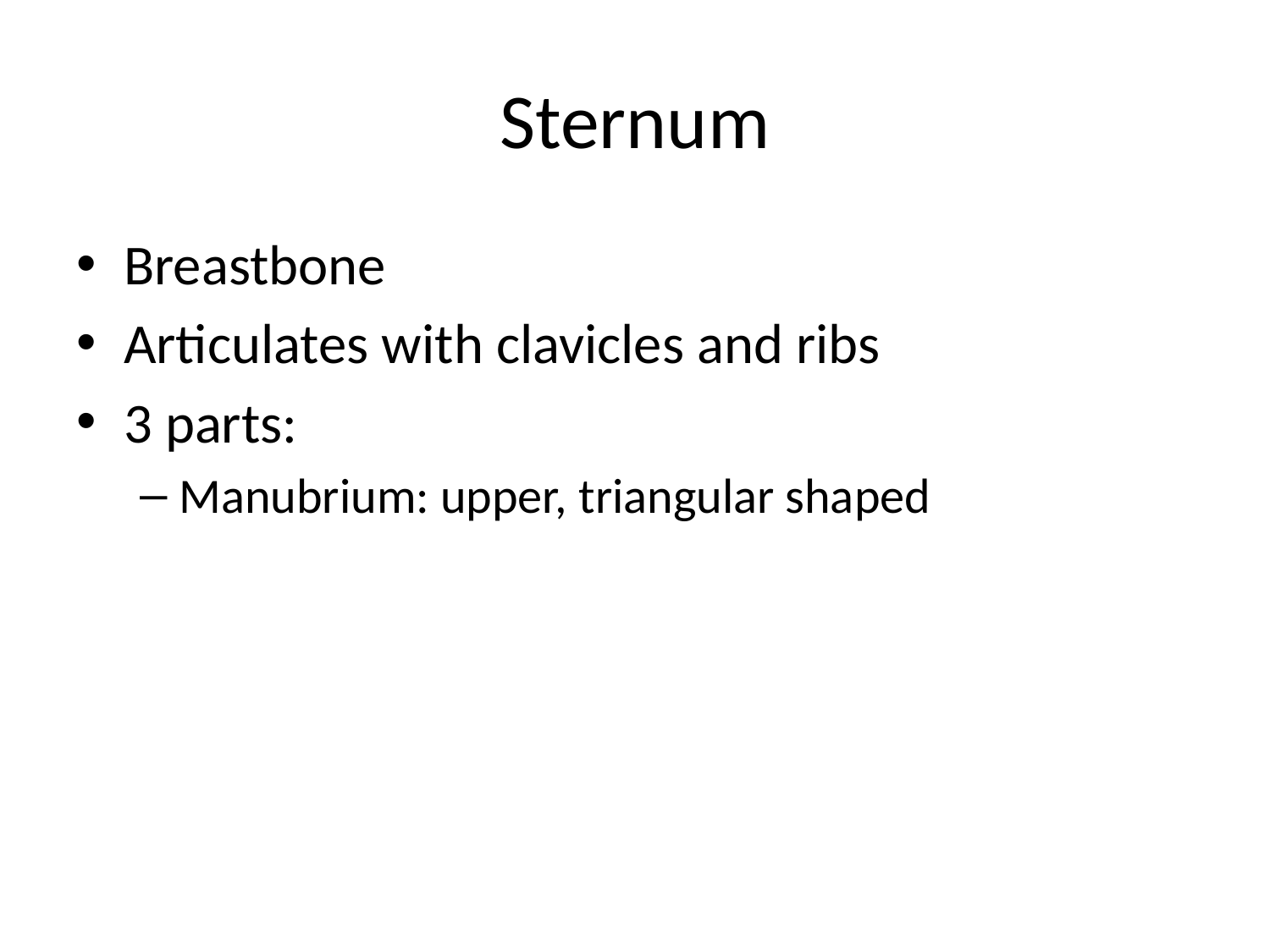

# Sternum
Breastbone
Articulates with clavicles and ribs
3 parts:
Manubrium: upper, triangular shaped